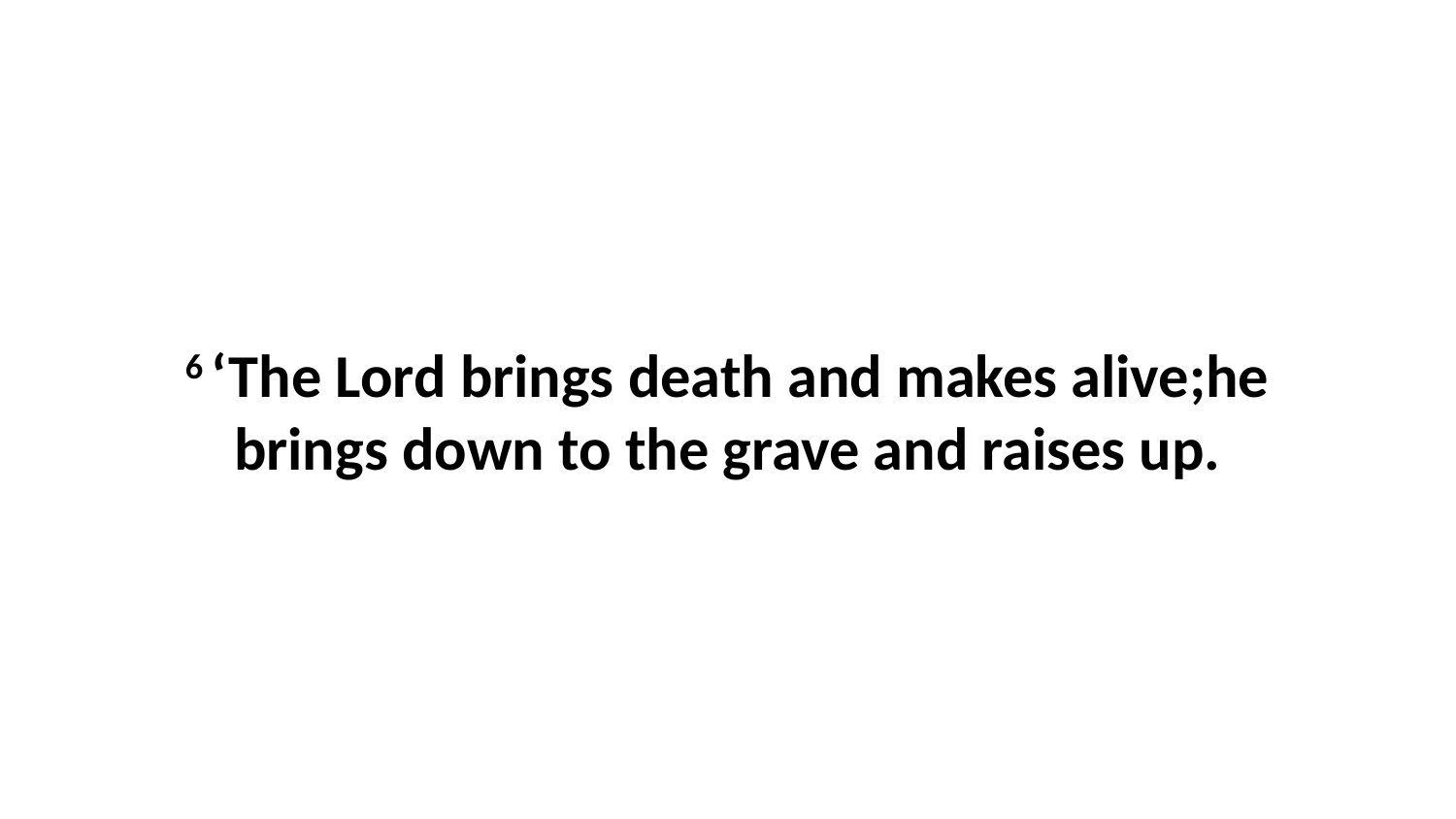

6 ‘The Lord brings death and makes alive;he brings down to the grave and raises up.